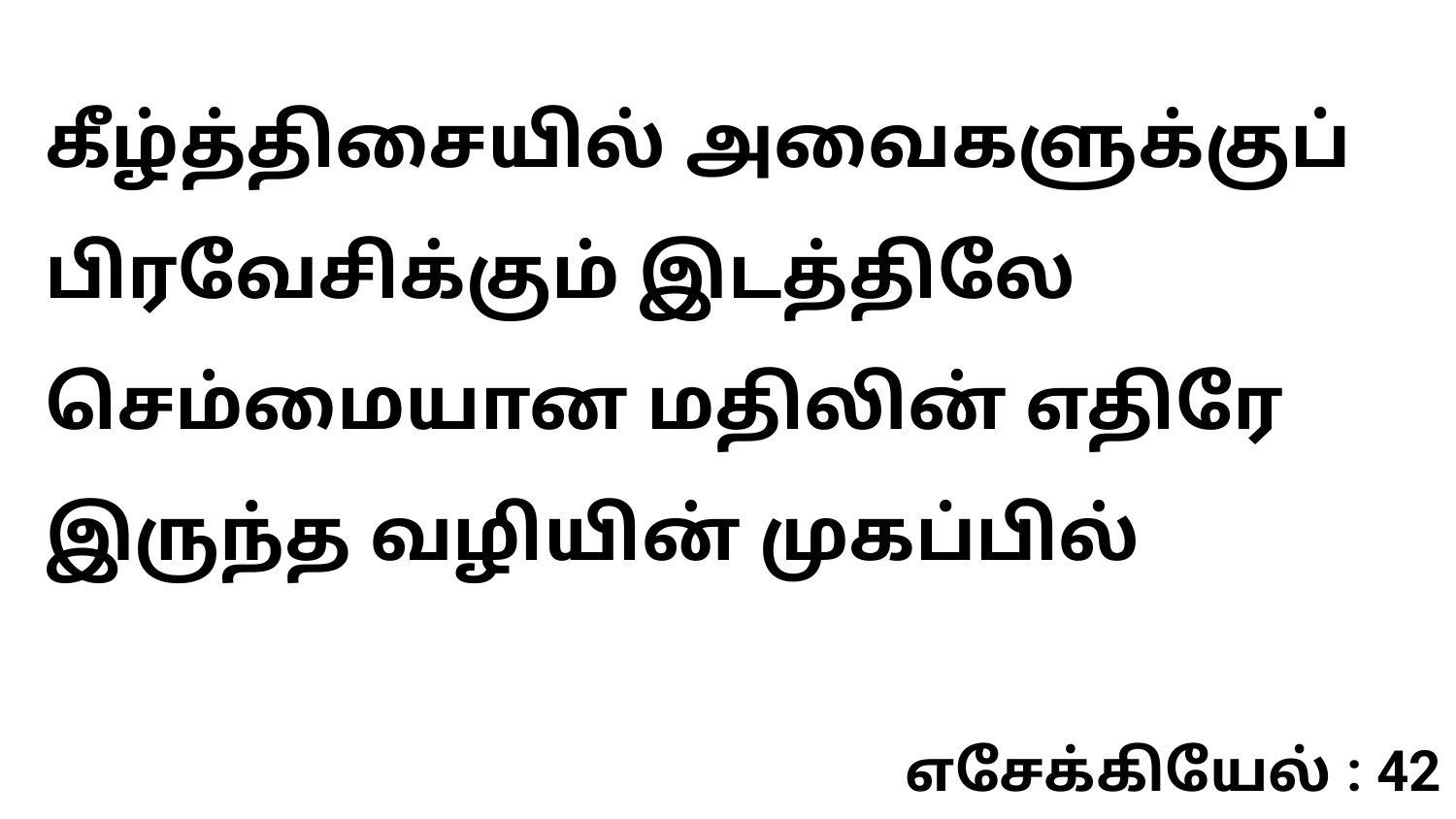

கீழ்த்திசையில் அவைகளுக்குப் பிரவேசிக்கும் இடத்திலே செம்மையான மதிலின் எதிரே இருந்த வழியின் முகப்பில்
எசேக்கியேல் : 42